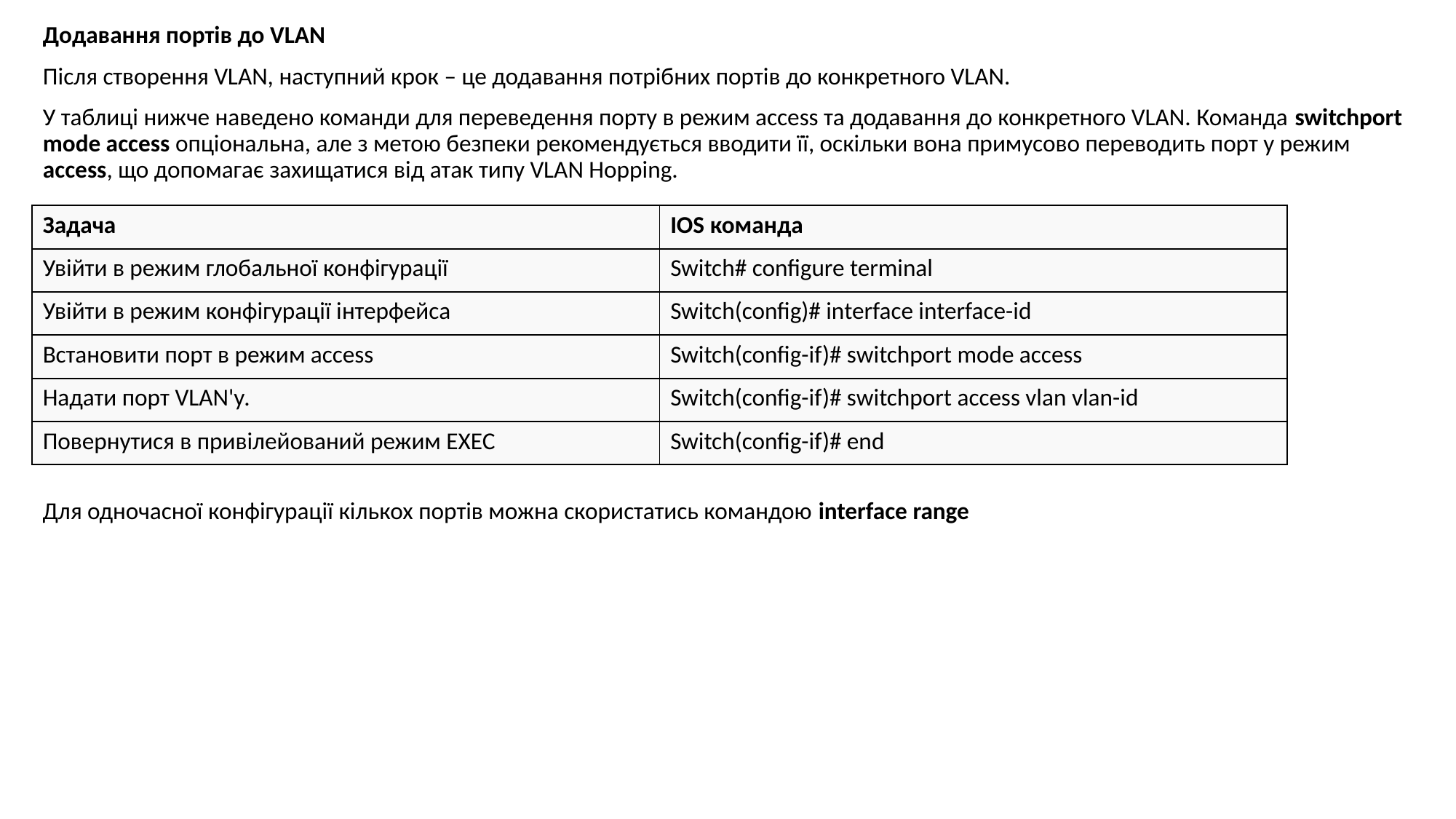

Додавання портів до VLAN
Після створення VLAN, наступний крок – це додавання потрібних портів до конкретного VLAN.
У таблиці нижче наведено команди для переведення порту в режим access та додавання до конкретного VLAN. Команда switchport mode access опціональна, але з метою безпеки рекомендується вводити її, оскільки вона примусово переводить порт у режим access, що допомагає захищатися від атак типу VLAN Hopping.
| Задача | IOS команда |
| --- | --- |
| Увійти в режим глобальної конфігурації | Switch# configure terminal |
| Увійти в режим конфігурації інтерфейса | Switch(config)# interface interface-id |
| Встановити порт в режим access | Switch(config-if)# switchport mode access |
| Надати порт VLAN'у. | Switch(config-if)# switchport access vlan vlan-id |
| Повернутися в привілейований режим EXEC | Switch(config-if)# end |
Для одночасної конфігурації кількох портів можна скористатись командою interface range